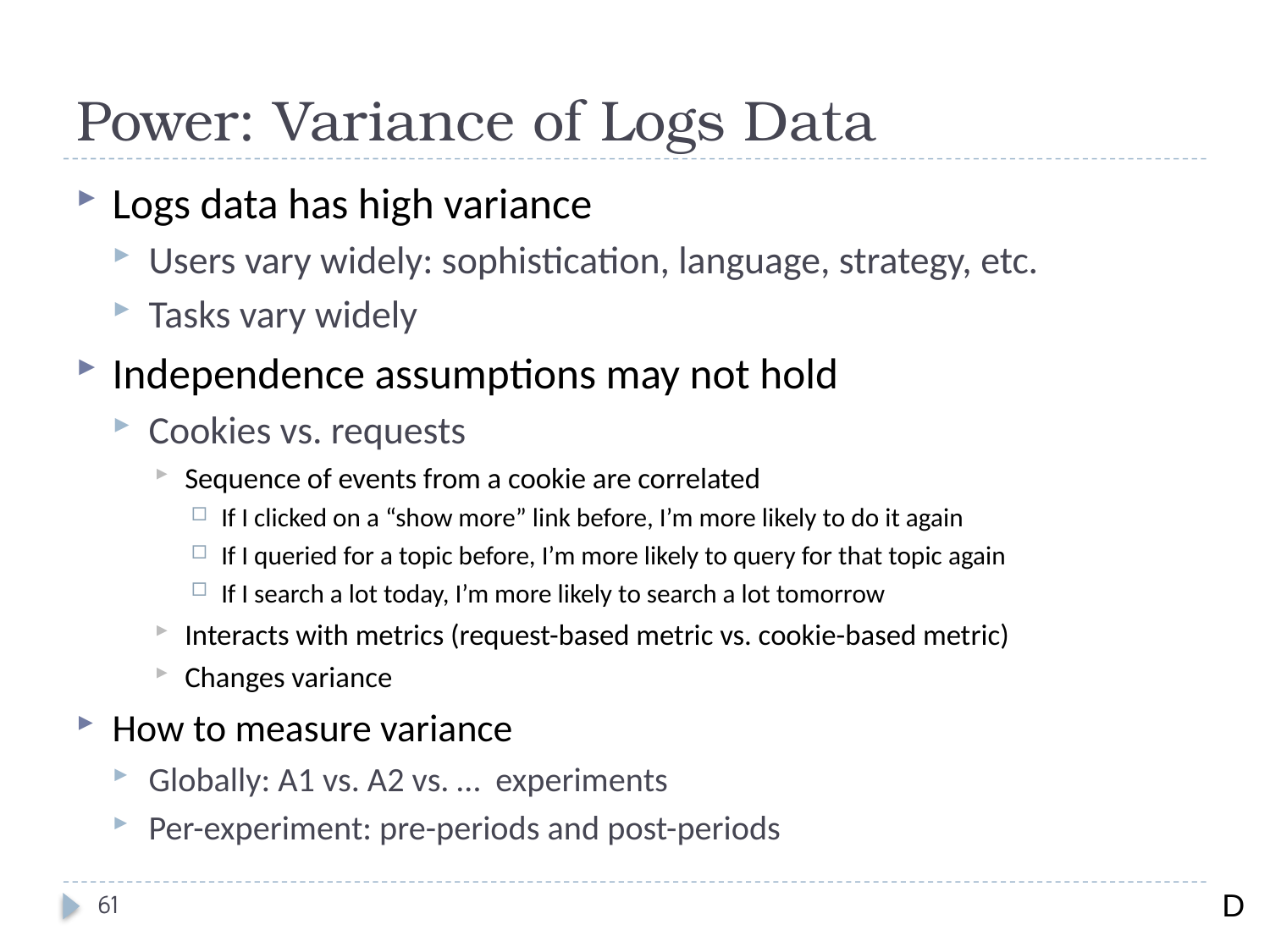

# Power: Variance of Logs Data
Logs data has high variance
Users vary widely: sophistication, language, strategy, etc.
Tasks vary widely
Independence assumptions may not hold
Cookies vs. requests
Sequence of events from a cookie are correlated
If I clicked on a “show more” link before, I’m more likely to do it again
If I queried for a topic before, I’m more likely to query for that topic again
If I search a lot today, I’m more likely to search a lot tomorrow
Interacts with metrics (request-based metric vs. cookie-based metric)
Changes variance
How to measure variance
Globally: A1 vs. A2 vs. …  experiments
Per-experiment: pre-periods and post-periods

D
61